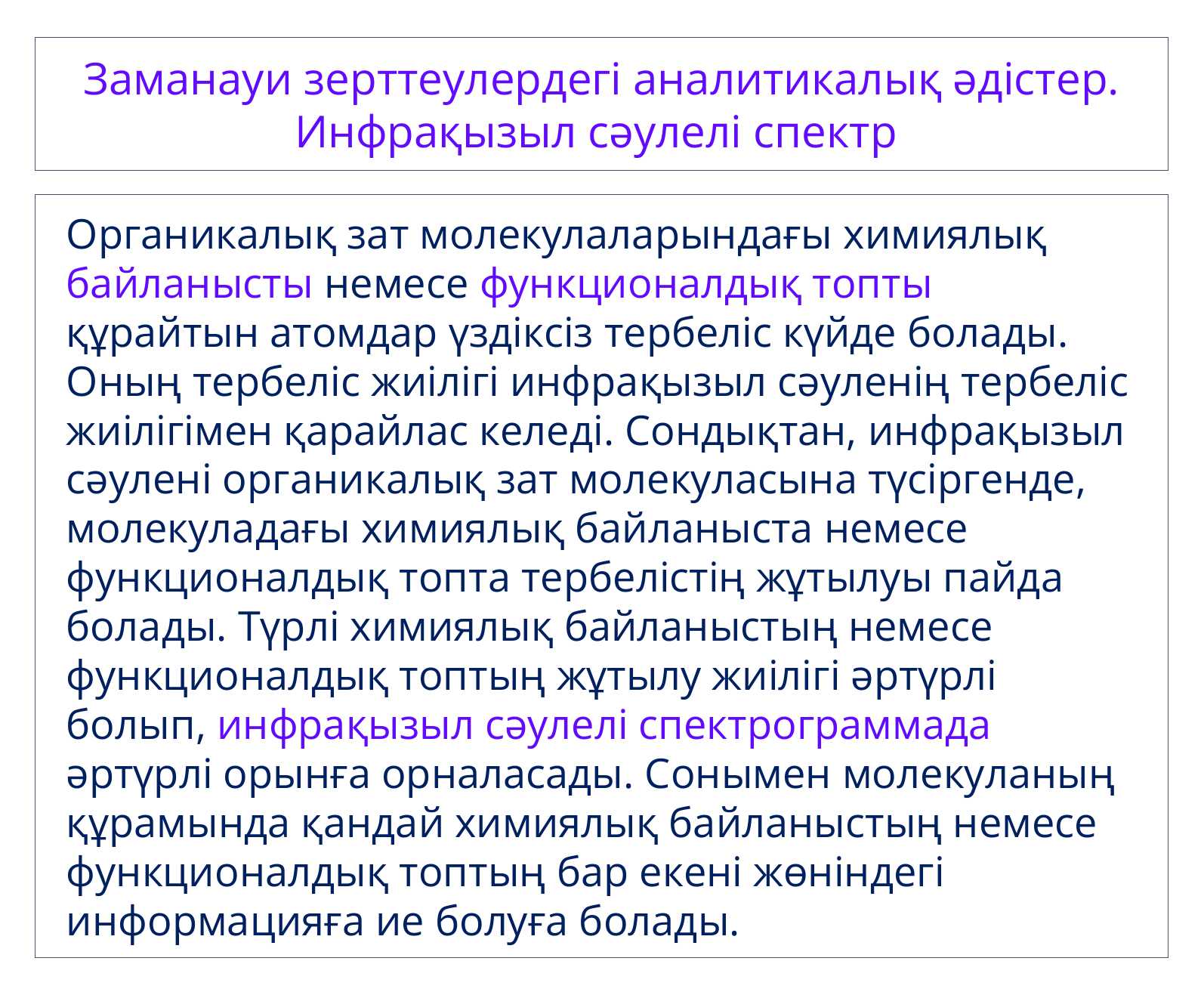

Заманауи зерттеулердегі аналитикалық әдістер. Инфрақызыл сәулелі спектр
Органикалық зат молекулаларындағы химиялық байланысты немесе функционалдық топты құрайтын атомдар үздіксіз тербеліс күйде болады. Оның тербеліс жиілігі инфрақызыл сәуленің тербеліс жиілігімен қарайлас келеді. Сондықтан, инфрақызыл сәулені органикалық зат молекуласына түсіргенде, молекуладағы химиялық байланыста немесе функционалдық топта тербелістің жұтылуы пайда болады. Түрлі химиялық байланыстың немесе функционалдық топтың жұтылу жиілігі әртүрлі болып, инфрақызыл сәулелі спектрограммада әртүрлі орынға орналасады. Сонымен молекуланың құрамында қандай химиялық байланыстың немесе функционалдық топтың бар екені жөніндегі информацияға ие болуға болады.